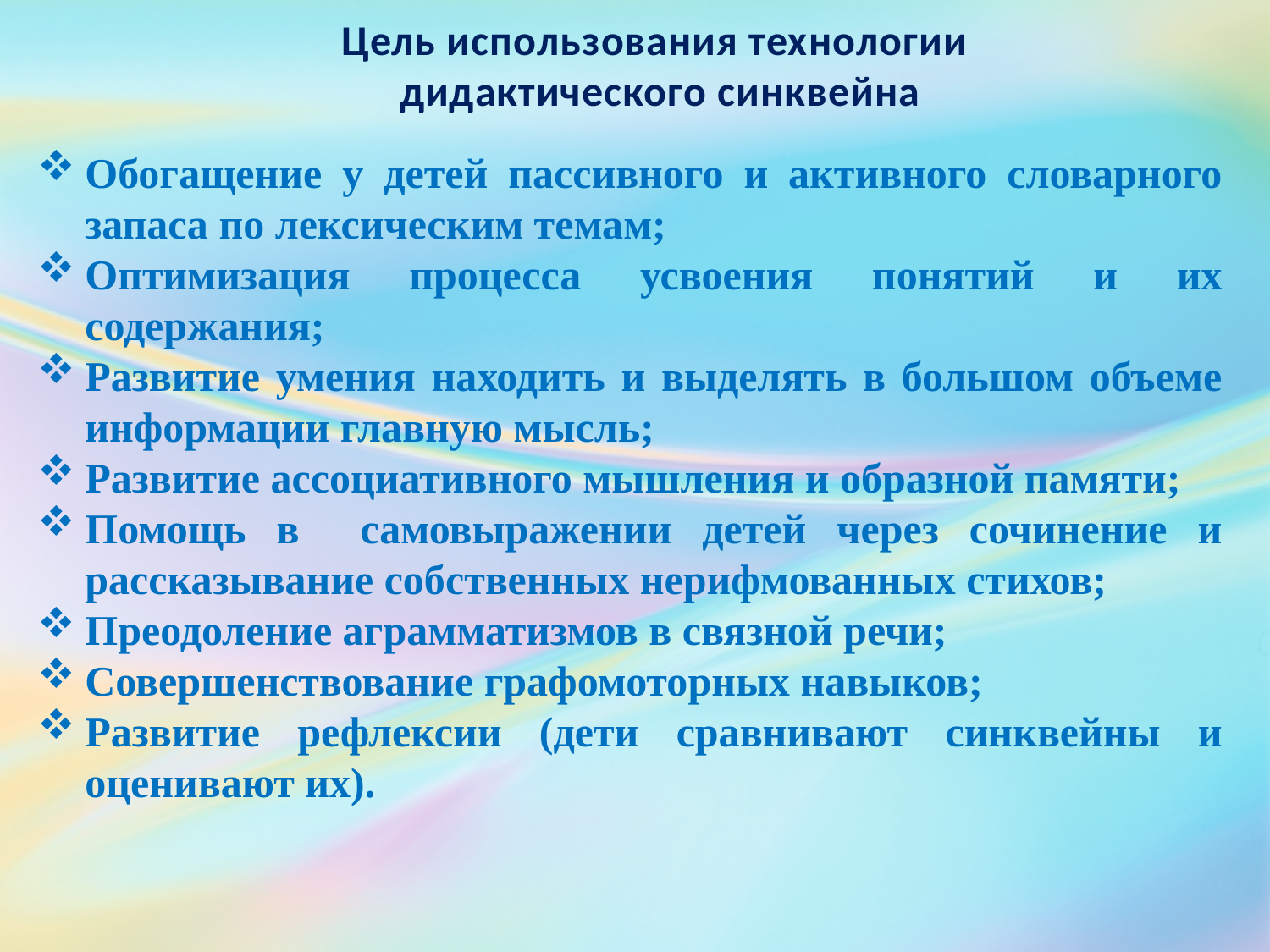

Цель использования технологии
дидактического синквейна

Обогащение у детей пассивного и активного словарного запаса по лексическим темам;
Оптимизация процесса усвоения понятий и их содержания;
Развитие умения находить и выделять в большом объеме информации главную мысль;
Развитие ассоциативного мышления и образной памяти;
Помощь в  самовыражении детей через сочинение и рассказывание собственных нерифмованных стихов;
Преодоление аграмматизмов в связной речи;
Совершенствование графомоторных навыков;
Развитие рефлексии (дети сравнивают синквейны и оценивают их).